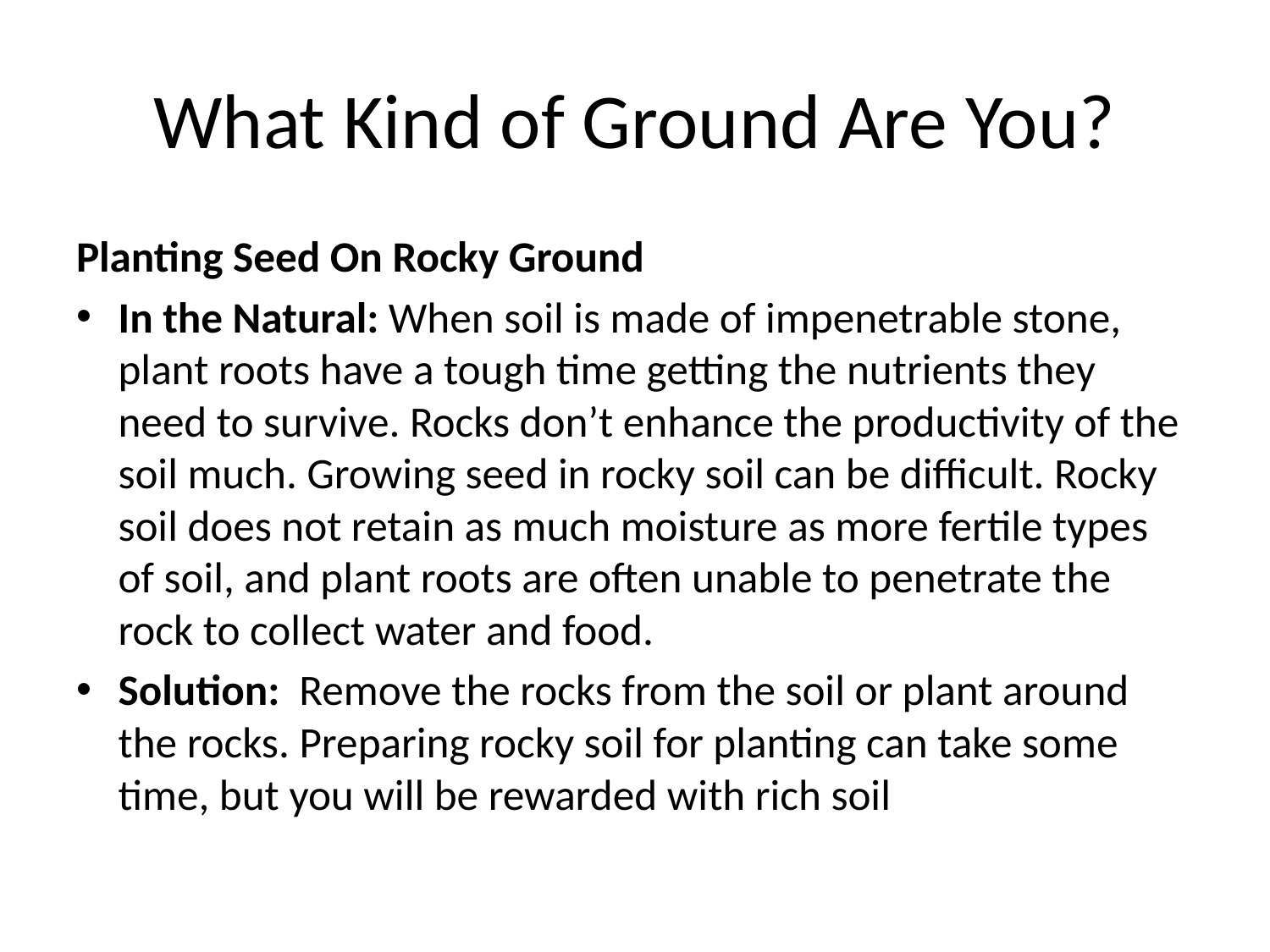

# What Kind of Ground Are You?
Planting Seed On Rocky Ground
In the Natural: When soil is made of impenetrable stone, plant roots have a tough time getting the nutrients they need to survive. Rocks don’t enhance the productivity of the soil much. Growing seed in rocky soil can be difficult. Rocky soil does not retain as much moisture as more fertile types of soil, and plant roots are often unable to penetrate the rock to collect water and food.
Solution:  Remove the rocks from the soil or plant around the rocks. Preparing rocky soil for planting can take some time, but you will be rewarded with rich soil